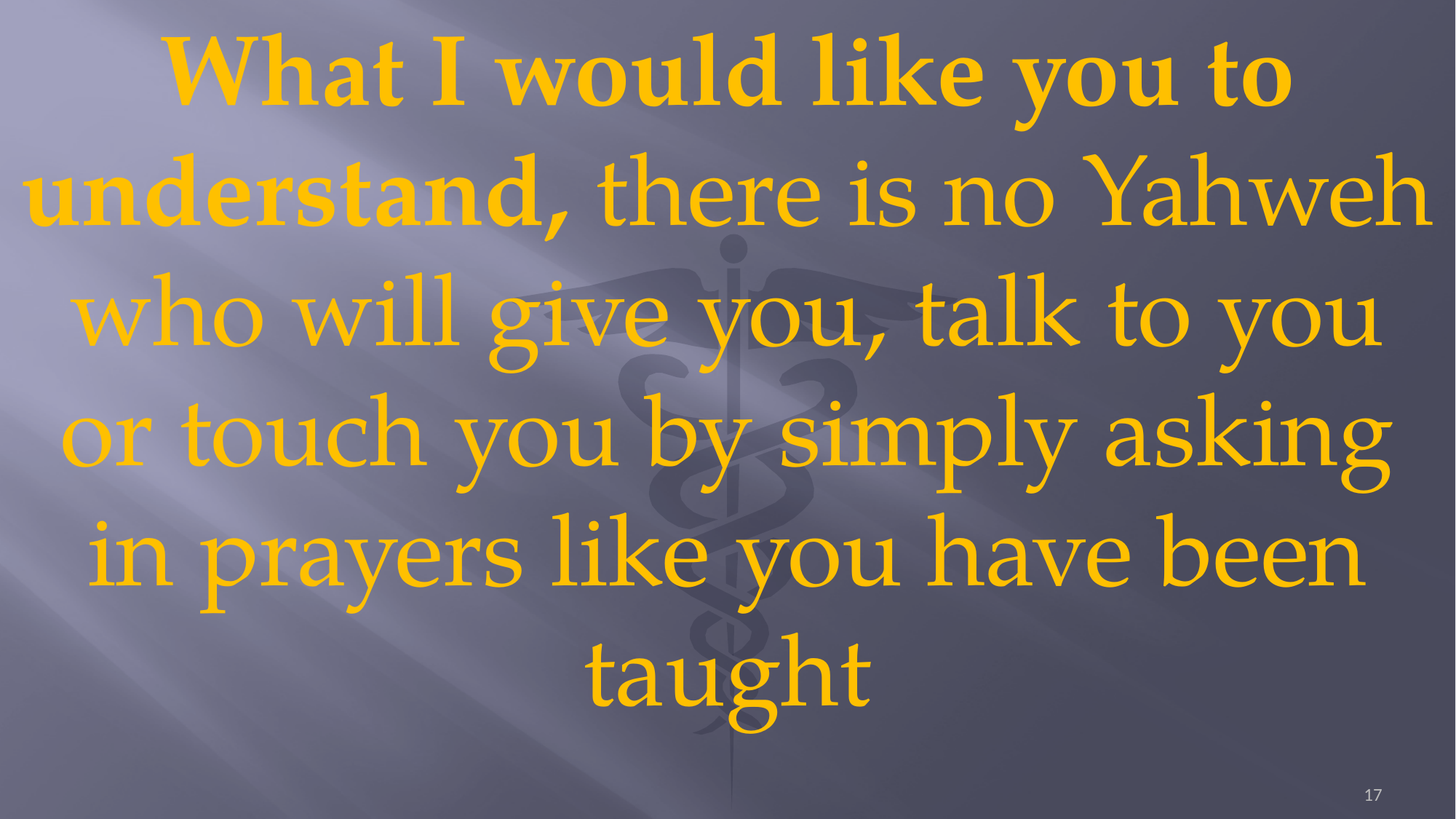

What I would like you to understand, there is no Yahweh who will give you, talk to you or touch you by simply asking in prayers like you have been taught
17